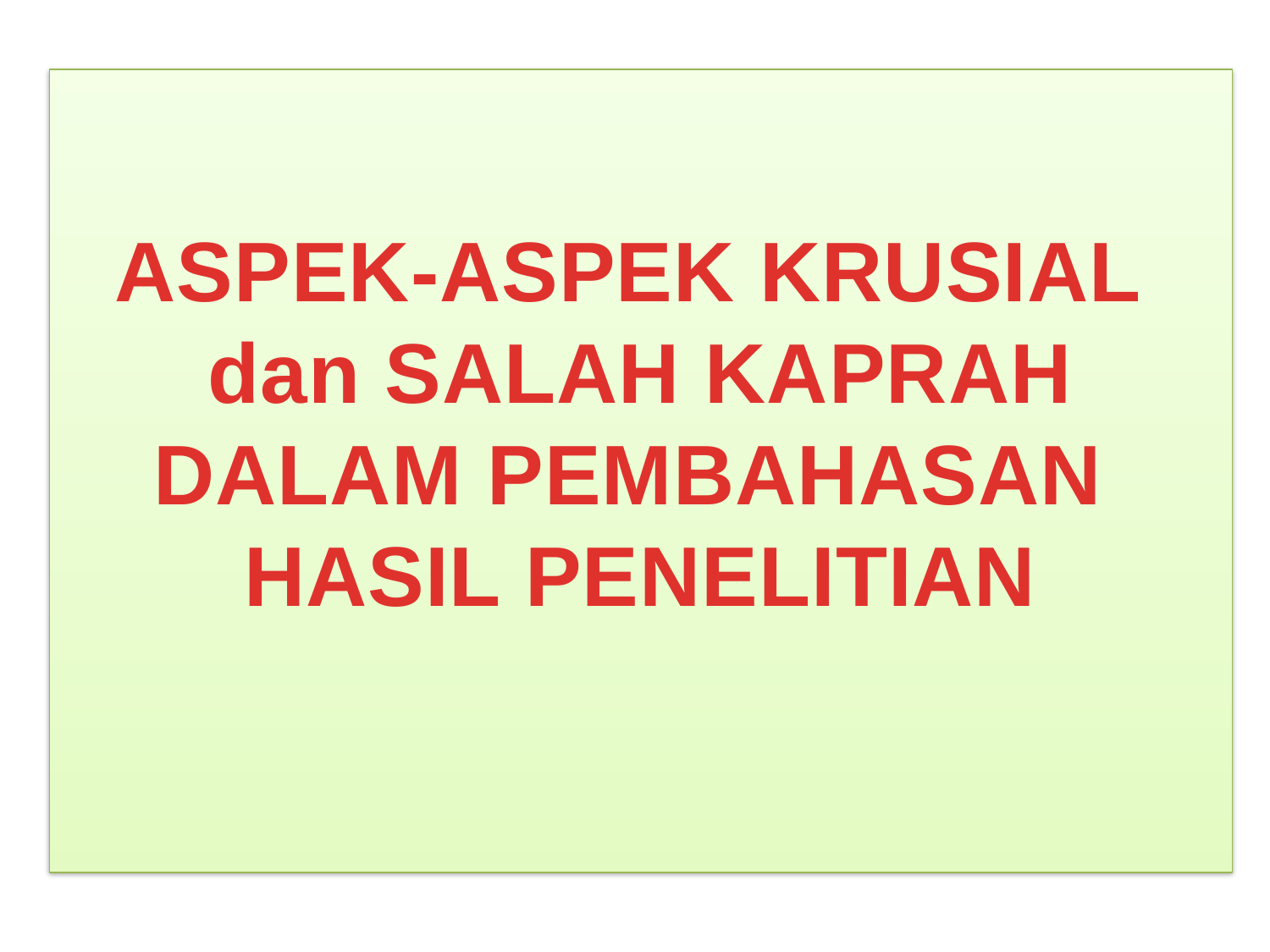

# ASPEK-ASPEK KRUSIAL  dan SALAH KAPRAH DALAM PEMBAHASAN HASIL PENELITIAN